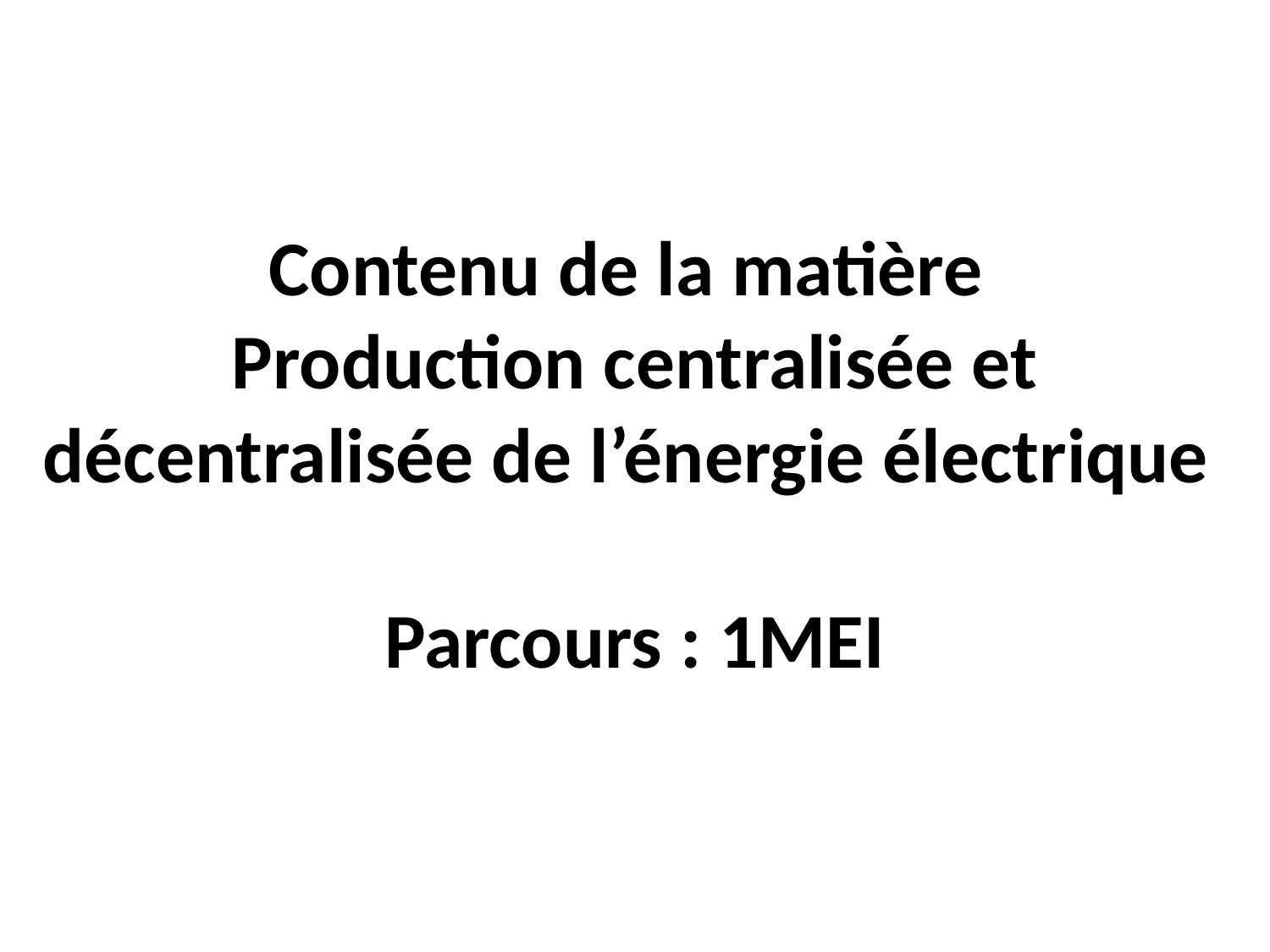

# Contenu de la matière  Production centralisée et décentralisée de l’énergie électrique   Parcours : 1MEI